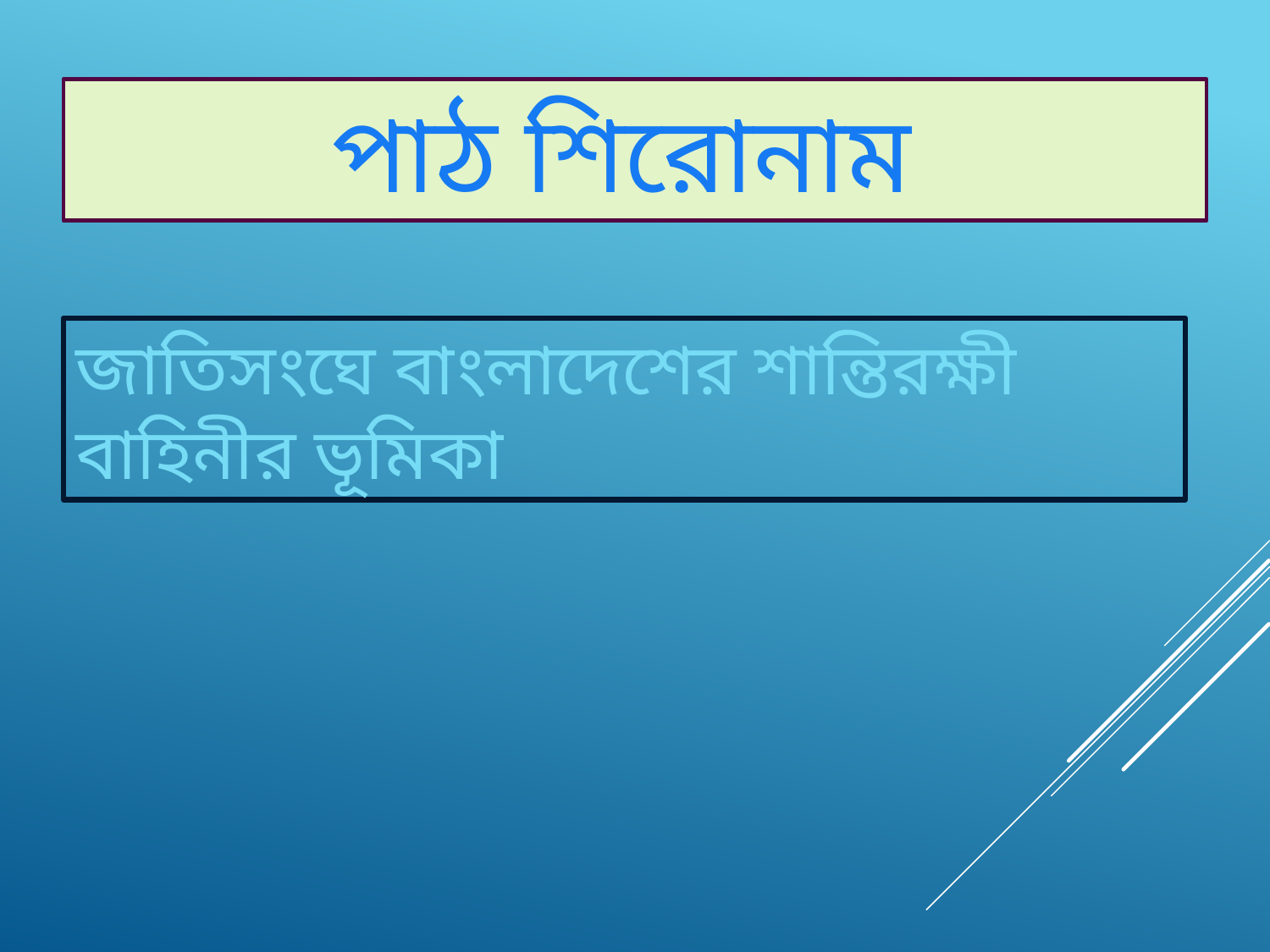

# পাঠ শিরোনাম
জাতিসংঘে বাংলাদেশের শান্তিরক্ষী বাহিনীর ভূমিকা